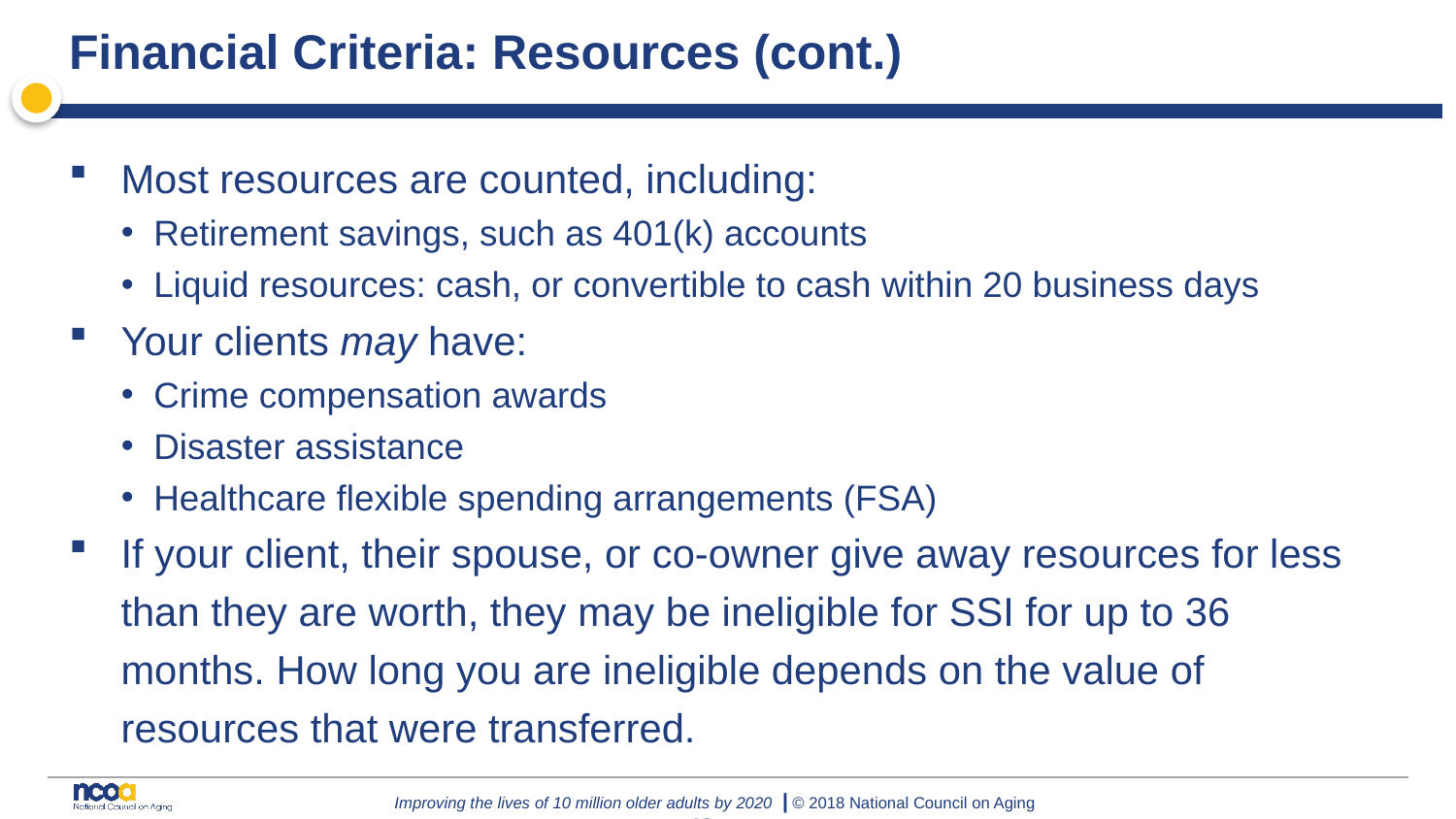

# Financial Criteria: Resources (cont.)
Most resources are counted, including:
Retirement savings, such as 401(k) accounts
Liquid resources: cash, or convertible to cash within 20 business days
Your clients may have:
Crime compensation awards
Disaster assistance
Healthcare flexible spending arrangements (FSA)
If your client, their spouse, or co-owner give away resources for less than they are worth, they may be ineligible for SSI for up to 36 months. How long you are ineligible depends on the value of resources that were transferred.